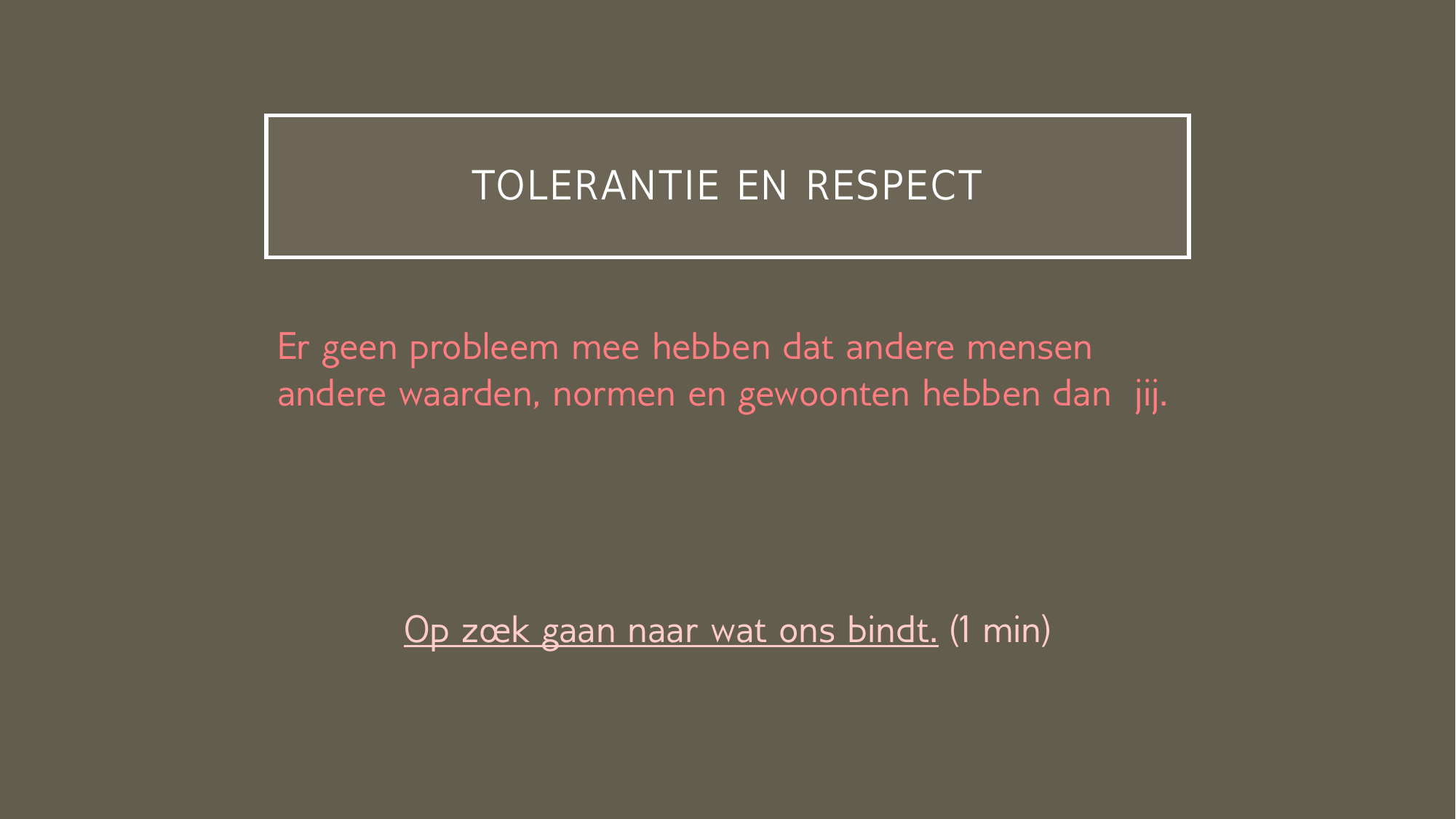

# Tolerantie en respect
Er geen probleem mee hebben dat andere mensen andere waarden, normen en gewoonten hebben dan  jij.

Op zoek gaan naar wat ons bindt. (1 min)